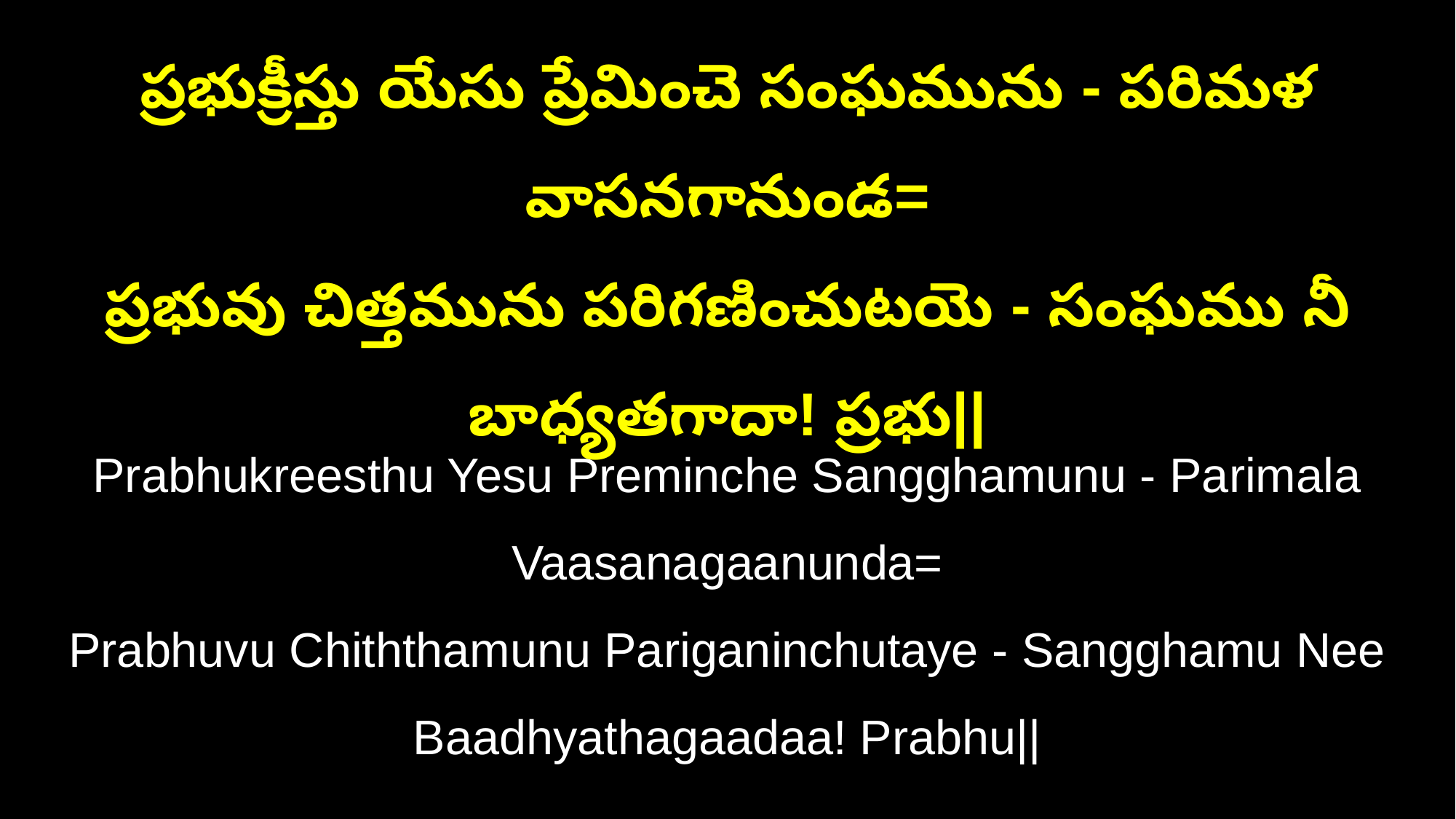

ప్రభుక్రీస్తు యేసు ప్రేమించె సంఘమును - పరిమళ వాసనగానుండ=
ప్రభువు చిత్తమును పరిగణించుటయె - సంఘము నీ బాధ్యతగాదా! ప్రభు||
Prabhukreesthu Yesu Preminche Sangghamunu - Parimala Vaasanagaanunda=
Prabhuvu Chiththamunu Pariganinchutaye - Sangghamu Nee Baadhyathagaadaa! Prabhu||